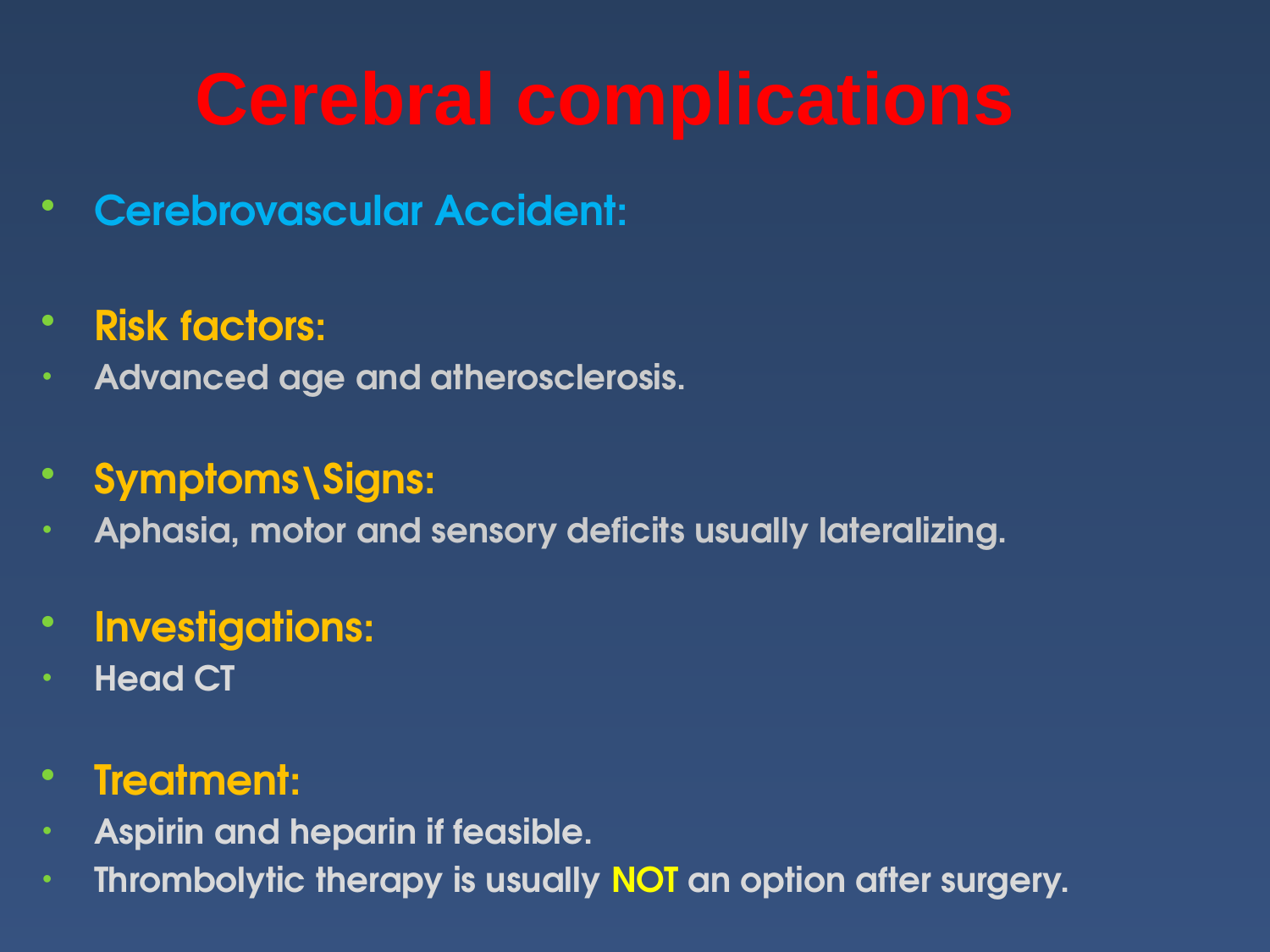

Cerebral complications
Cerebrovascular Accident:

Risk factors:
Advanced age and atherosclerosis.

Symptoms\Signs:
Aphasia, motor and sensory deficits usually lateralizing.

Investigations:
Head CT

Treatment:
Aspirin and heparin if feasible.
Thrombolytic therapy is usually NOT an option after surgery.